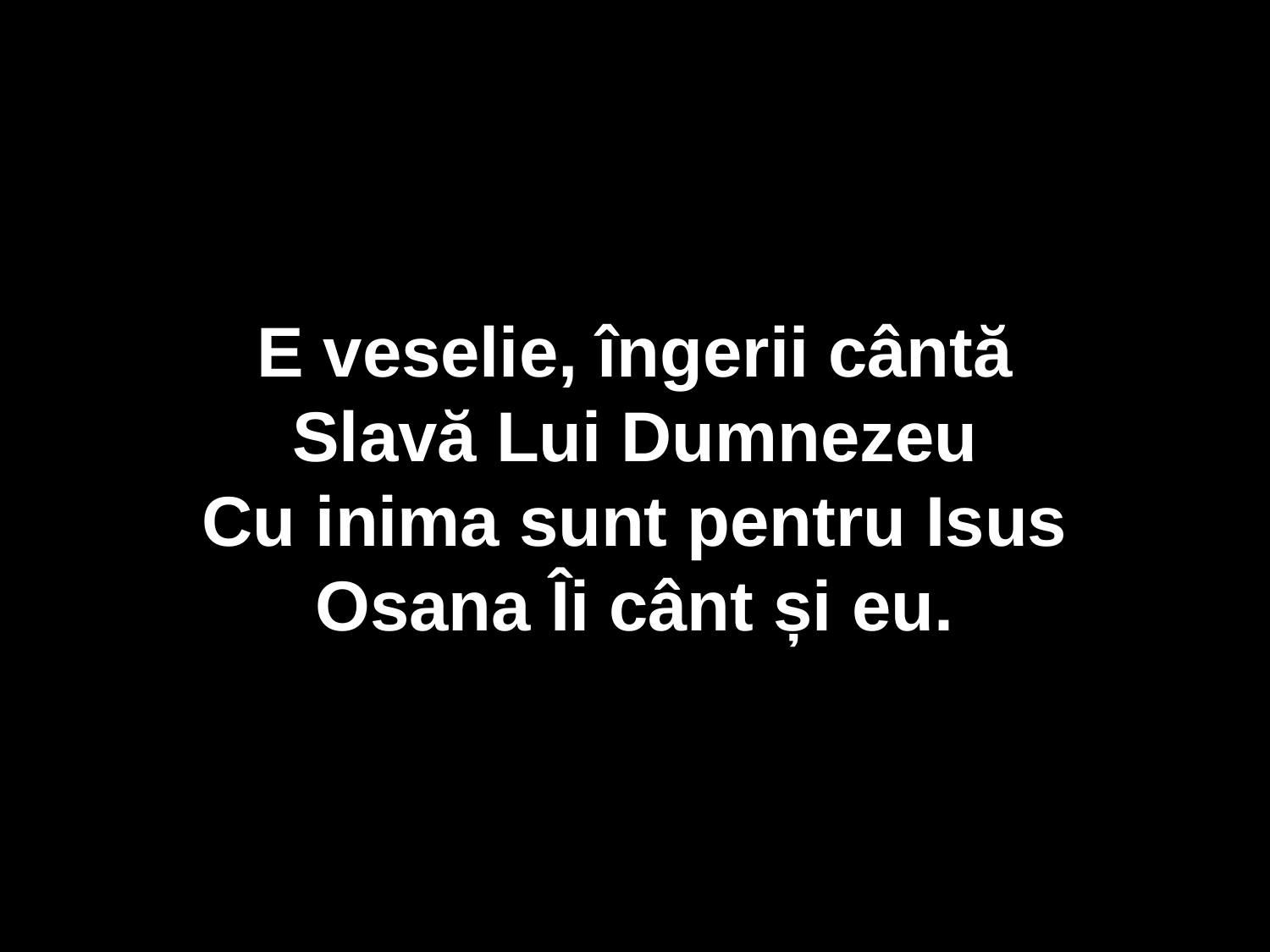

E veselie, îngerii cântă
Slavă Lui Dumnezeu
Cu inima sunt pentru Isus
Osana Îi cânt și eu.